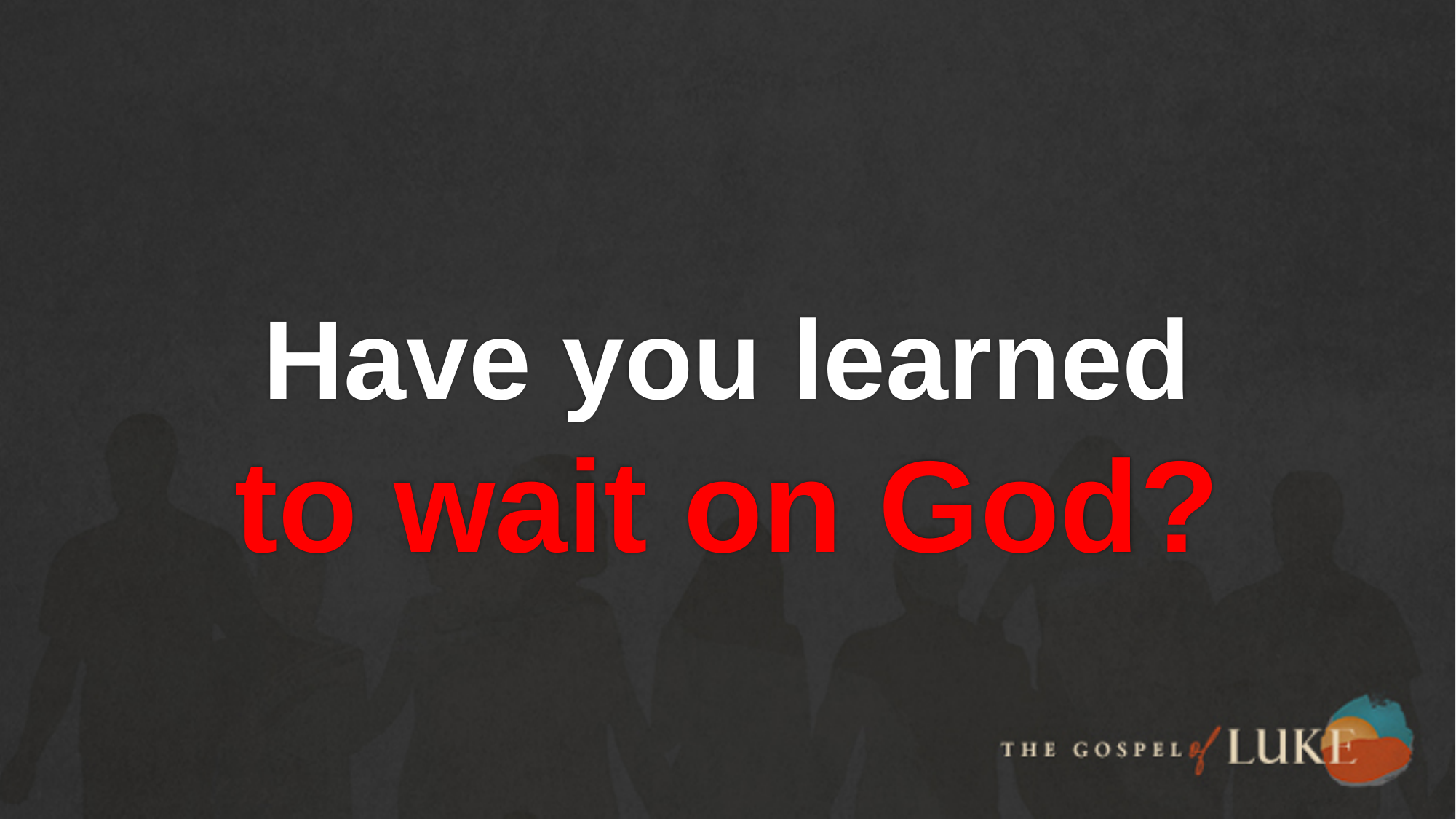

# Have you learned to wait on God?